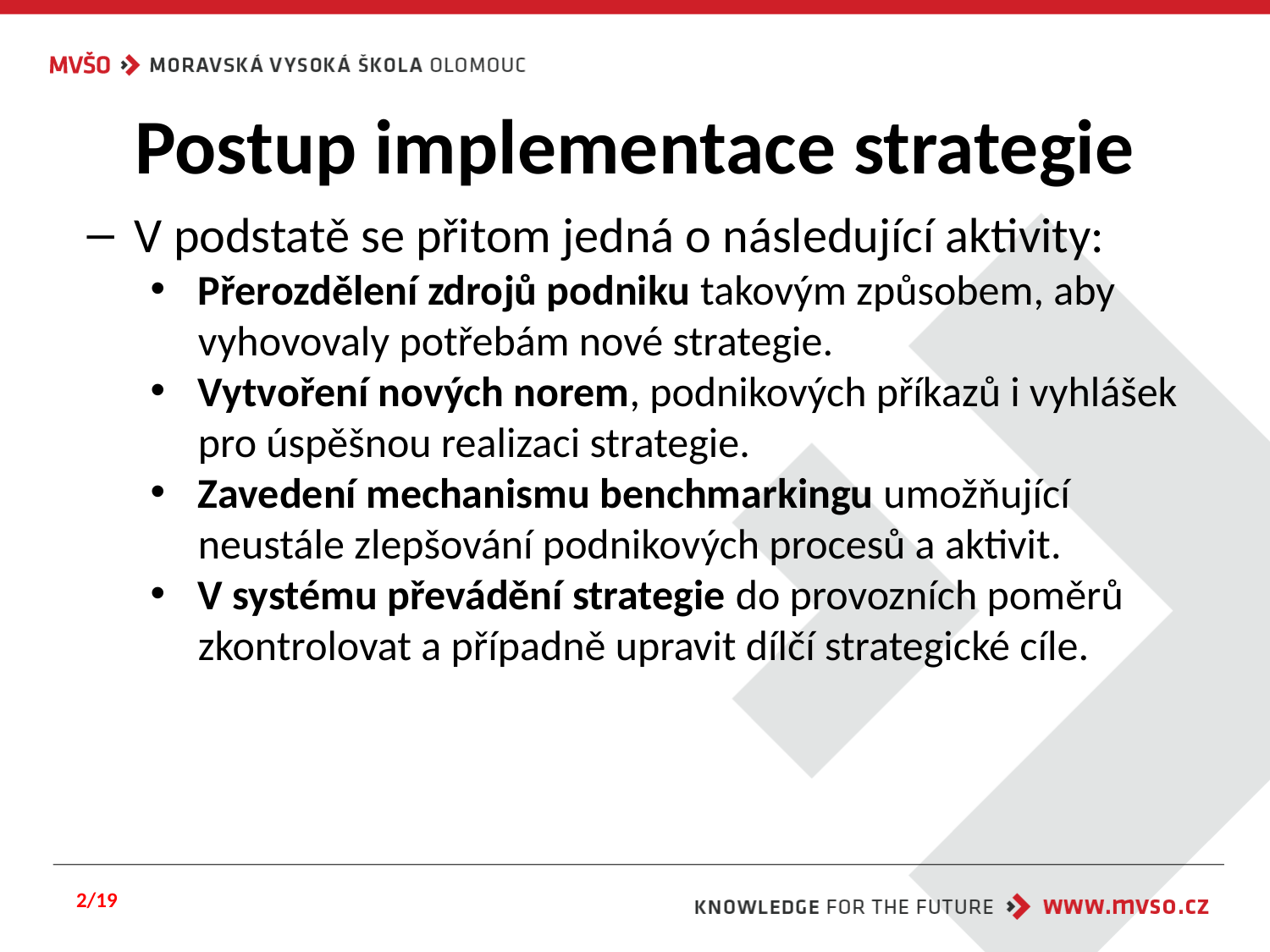

# Postup implementace strategie
V podstatě se přitom jedná o následující aktivity:
Přerozdělení zdrojů podniku takovým způsobem, aby vyhovovaly potřebám nové strategie.
Vytvoření nových norem, podnikových příkazů i vyhlášek pro úspěšnou realizaci strategie.
Zavedení mechanismu benchmarkingu umožňující neustále zlepšování podnikových procesů a aktivit.
V systému převádění strategie do provozních poměrů zkontrolovat a případně upravit dílčí strategické cíle.
2/19